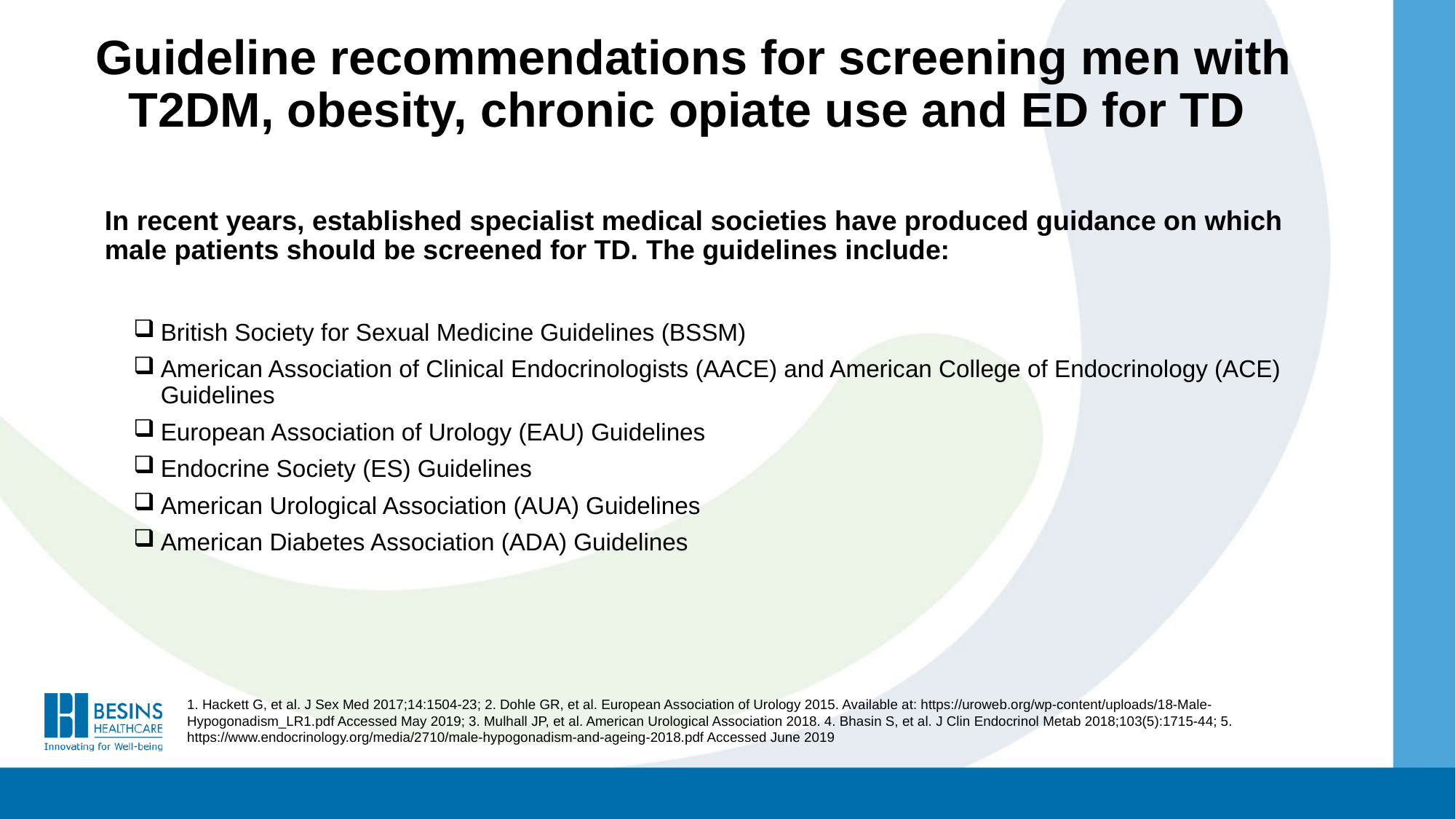

# Guideline recommendations for screening men with T2DM, obesity, chronic opiate use and ED for TD
In recent years, established specialist medical societies have produced guidance on which male patients should be screened for TD. The guidelines include:

British Society for Sexual Medicine Guidelines (BSSM)
American Association of Clinical Endocrinologists (AACE) and American College of Endocrinology (ACE) Guidelines
European Association of Urology (EAU) Guidelines
Endocrine Society (ES) Guidelines
American Urological Association (AUA) Guidelines
American Diabetes Association (ADA) Guidelines

1. Hackett G, et al. J Sex Med 2017;14:1504-23; 2. Dohle GR, et al. European Association of Urology 2015. Available at: https://uroweb.org/wp-content/uploads/18-Male-Hypogonadism_LR1.pdf Accessed May 2019; 3. Mulhall JP, et al. American Urological Association 2018. 4. Bhasin S, et al. J Clin Endocrinol Metab 2018;103(5):1715-44; 5. https://www.endocrinology.org/media/2710/male-hypogonadism-and-ageing-2018.pdf Accessed June 2019